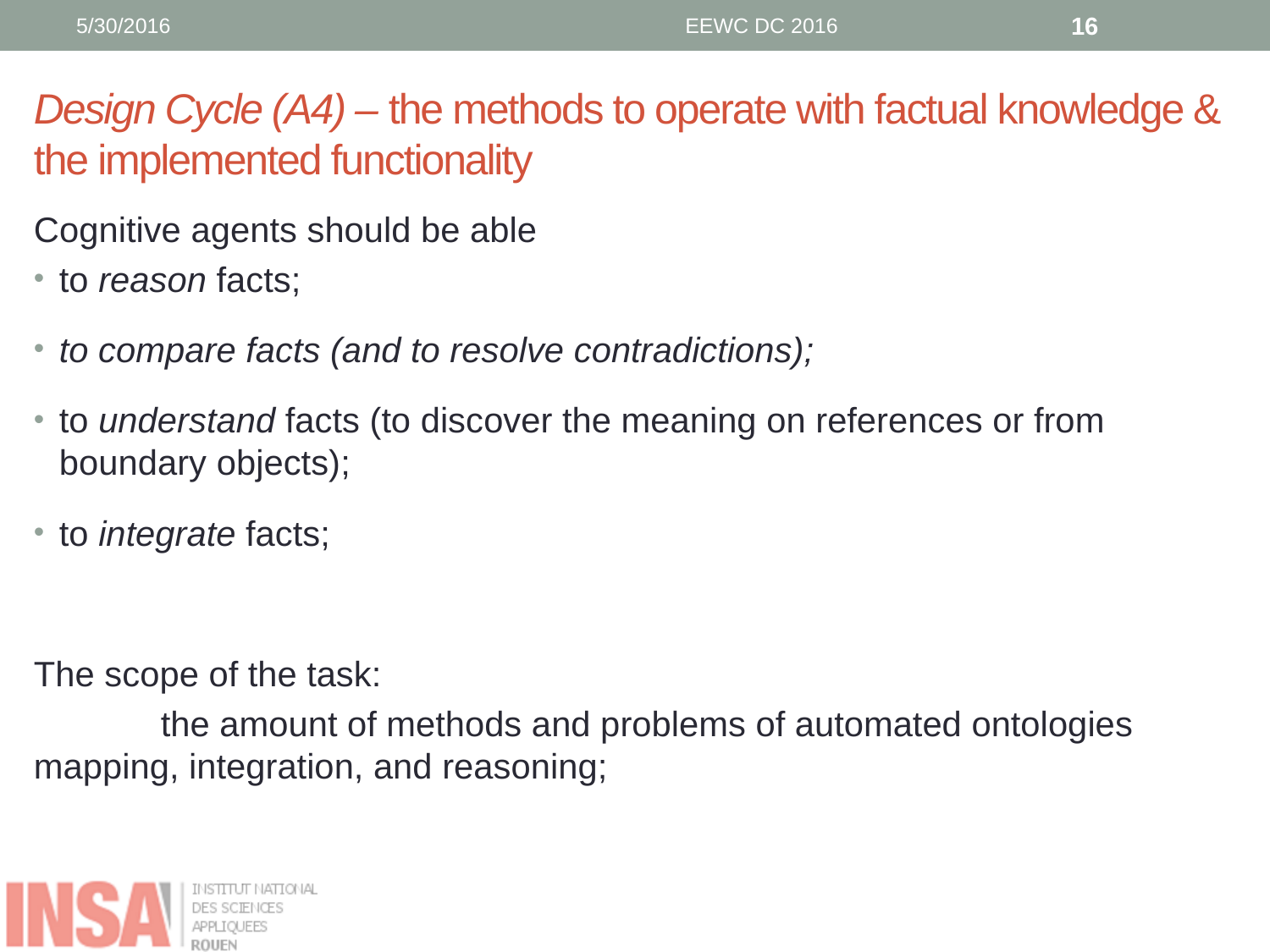

5/30/2016
EEWC DC 2016
16
# Design Cycle (A4) – the methods to operate with factual knowledge & the implemented functionality
Cognitive agents should be able
to reason facts;
to compare facts (and to resolve contradictions);
to understand facts (to discover the meaning on references or from boundary objects);
to integrate facts;

The scope of the task:
	the amount of methods and problems of automated ontologies 	mapping, integration, and reasoning;